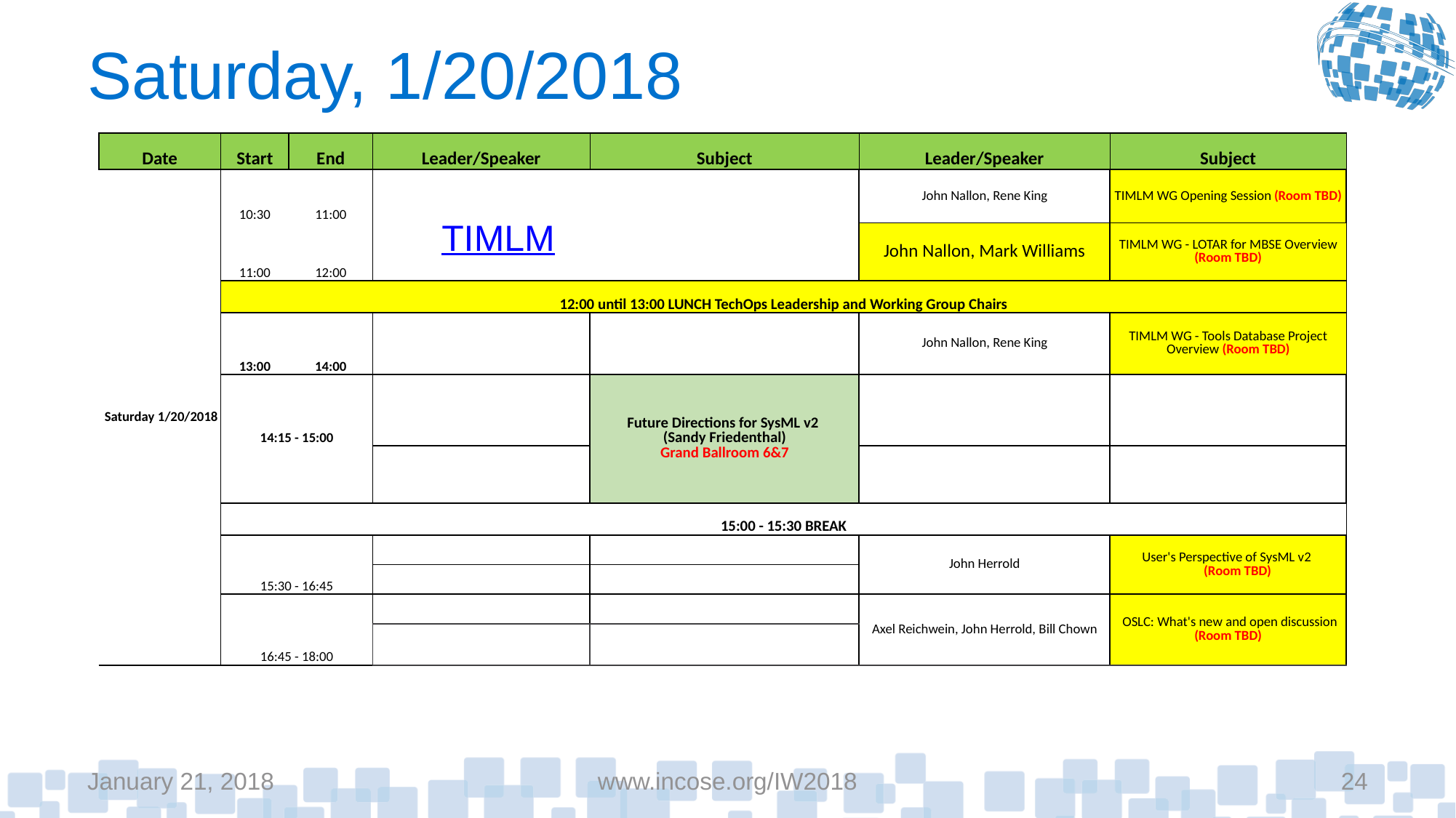

# Saturday, 1/20/2018
| Date | Start | End | Leader/Speaker | Subject | Leader/Speaker | Subject |
| --- | --- | --- | --- | --- | --- | --- |
| Saturday 1/20/2018 | 10:30 | 11:00 |  |  | John Nallon, Rene King | TIMLM WG Opening Session (Room TBD) |
|  | 11:00 | 12:00 |  |  | John Nallon, Mark Williams | TIMLM WG - LOTAR for MBSE Overview (Room TBD) |
|  | 12:00 until 13:00 LUNCH TechOps Leadership and Working Group Chairs |  |  |  |  |  |
|  | 13:00 | 14:00 |  |  | John Nallon, Rene King | TIMLM WG - Tools Database Project Overview (Room TBD) |
|  | 14:15 - 15:00 |  |  | Future Directions for SysML v2 (Sandy Friedenthal) Grand Ballroom 6&7 |  |  |
|  |  |  |  |  |  |  |
|  | 15:00 - 15:30 BREAK |  |  |  |  |  |
|  | 15:30 - 16:45 |  |  |  | John Herrold | User's Perspective of SysML v2 (Room TBD) |
|  |  |  |  |  |  |  |
|  | 16:45 - 18:00 |  |  |  | Axel Reichwein, John Herrold, Bill Chown | OSLC: What's new and open discussion (Room TBD) |
|  |  |  |  |  |  |  |
TIMLM
January 21, 2018
www.incose.org/IW2018
24